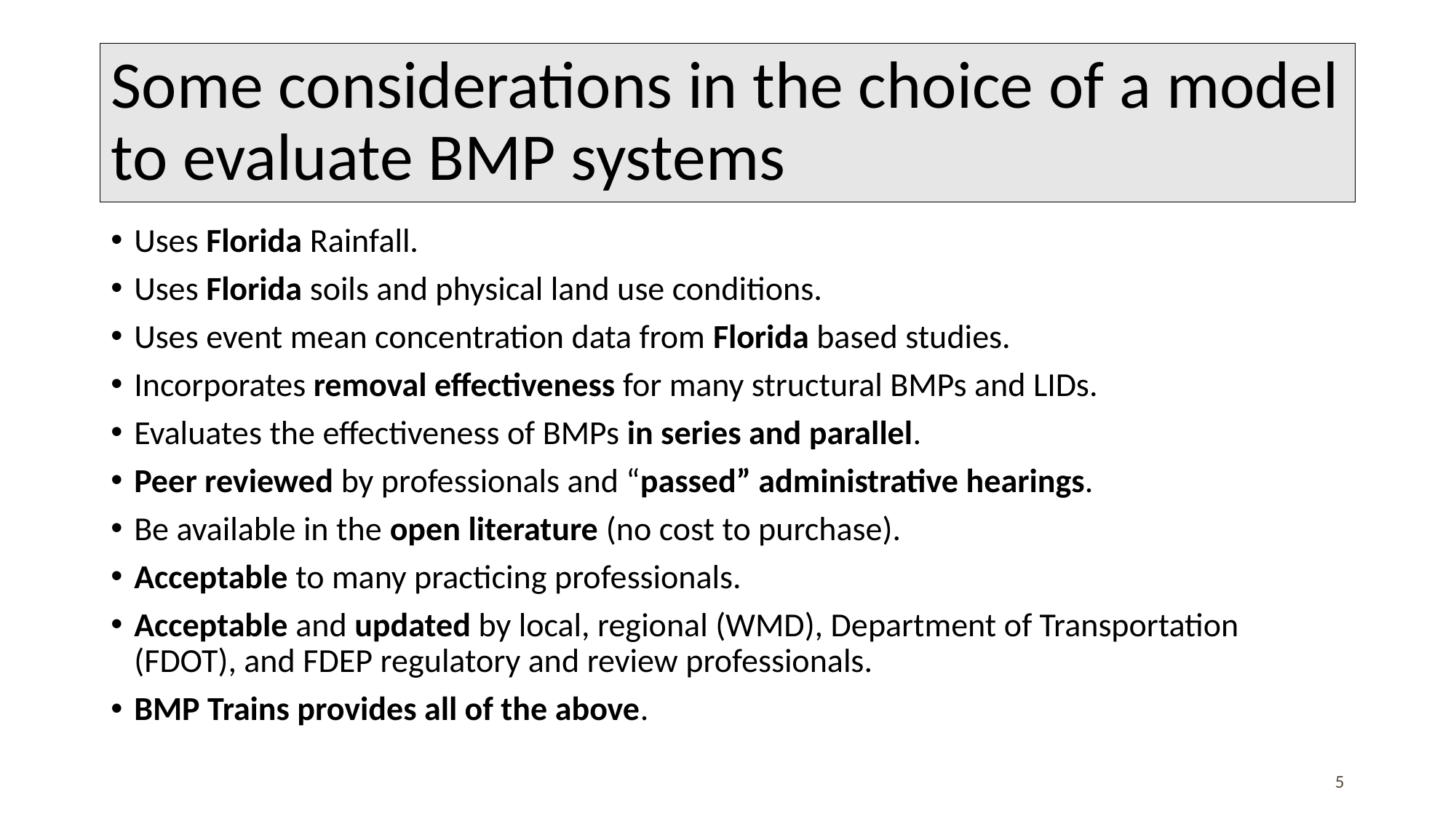

# Some considerations in the choice of a model to evaluate BMP systems
Uses Florida Rainfall.
Uses Florida soils and physical land use conditions.
Uses event mean concentration data from Florida based studies.
Incorporates removal effectiveness for many structural BMPs and LIDs.
Evaluates the effectiveness of BMPs in series and parallel.
Peer reviewed by professionals and “passed” administrative hearings.
Be available in the open literature (no cost to purchase).
Acceptable to many practicing professionals.
Acceptable and updated by local, regional (WMD), Department of Transportation (FDOT), and FDEP regulatory and review professionals.
BMP Trains provides all of the above.
5